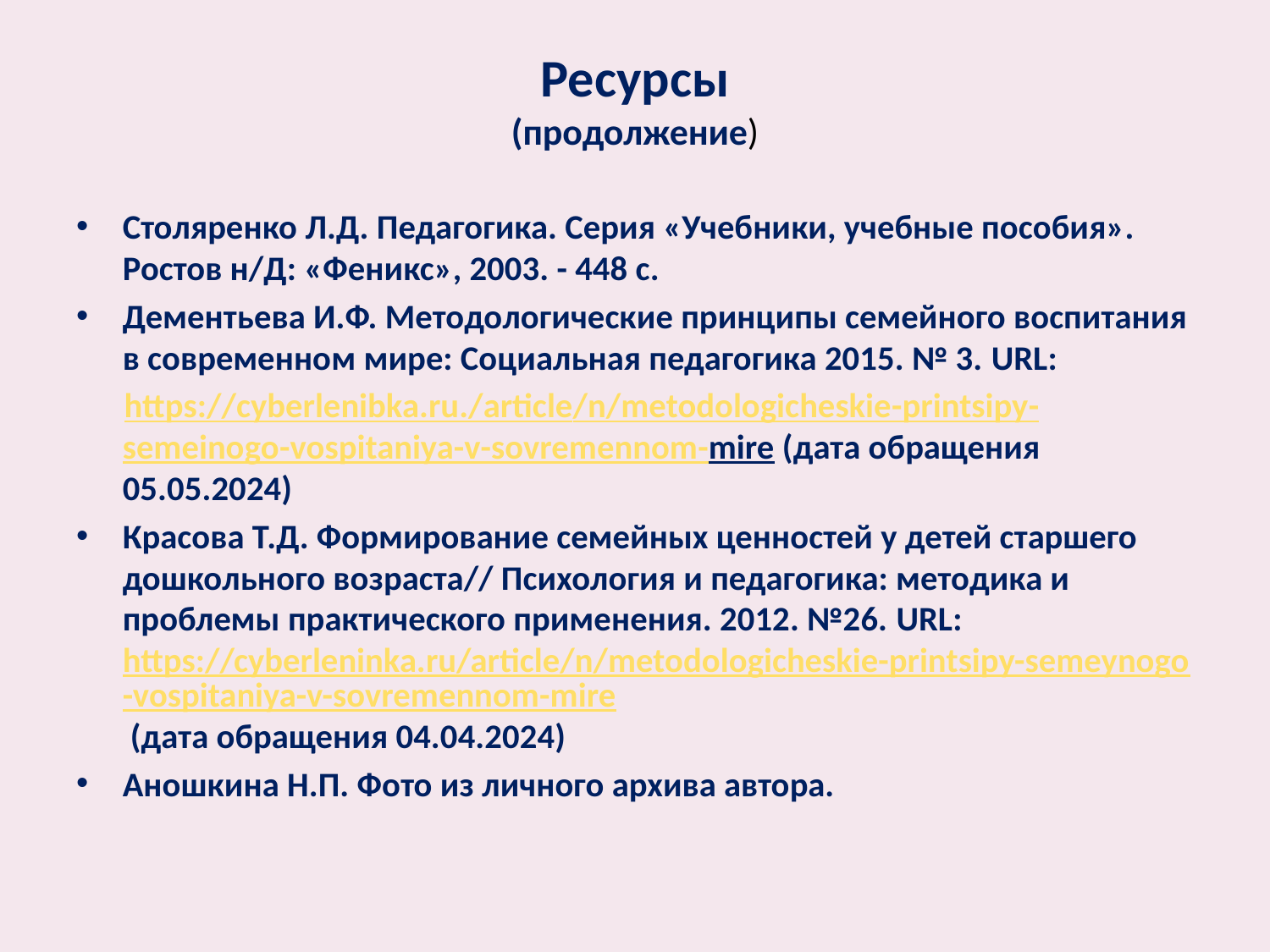

# Ресурсы (продолжение)
Столяренко Л.Д. Педагогика. Серия «Учебники, учебные пособия». Ростов н/Д: «Феникс», 2003. - 448 с.
Дементьева И.Ф. Методологические принципы семейного воспитания в современном мире: Социальная педагогика 2015. № 3. URL:
https://cyberlenibka.ru./article/n/metodologicheskie-printsipy-semeinogo-vospitaniya-v-sovremennom-mire (дата обращения 05.05.2024)
Красова Т.Д. Формирование семейных ценностей у детей старшего дошкольного возраста// Психология и педагогика: методика и проблемы практического применения. 2012. №26. URL:  https://cyberleninka.ru/article/n/metodologicheskie-printsipy-semeynogo-vospitaniya-v-sovremennom-mire (дата обращения 04.04.2024)
Аношкина Н.П. Фото из личного архива автора.